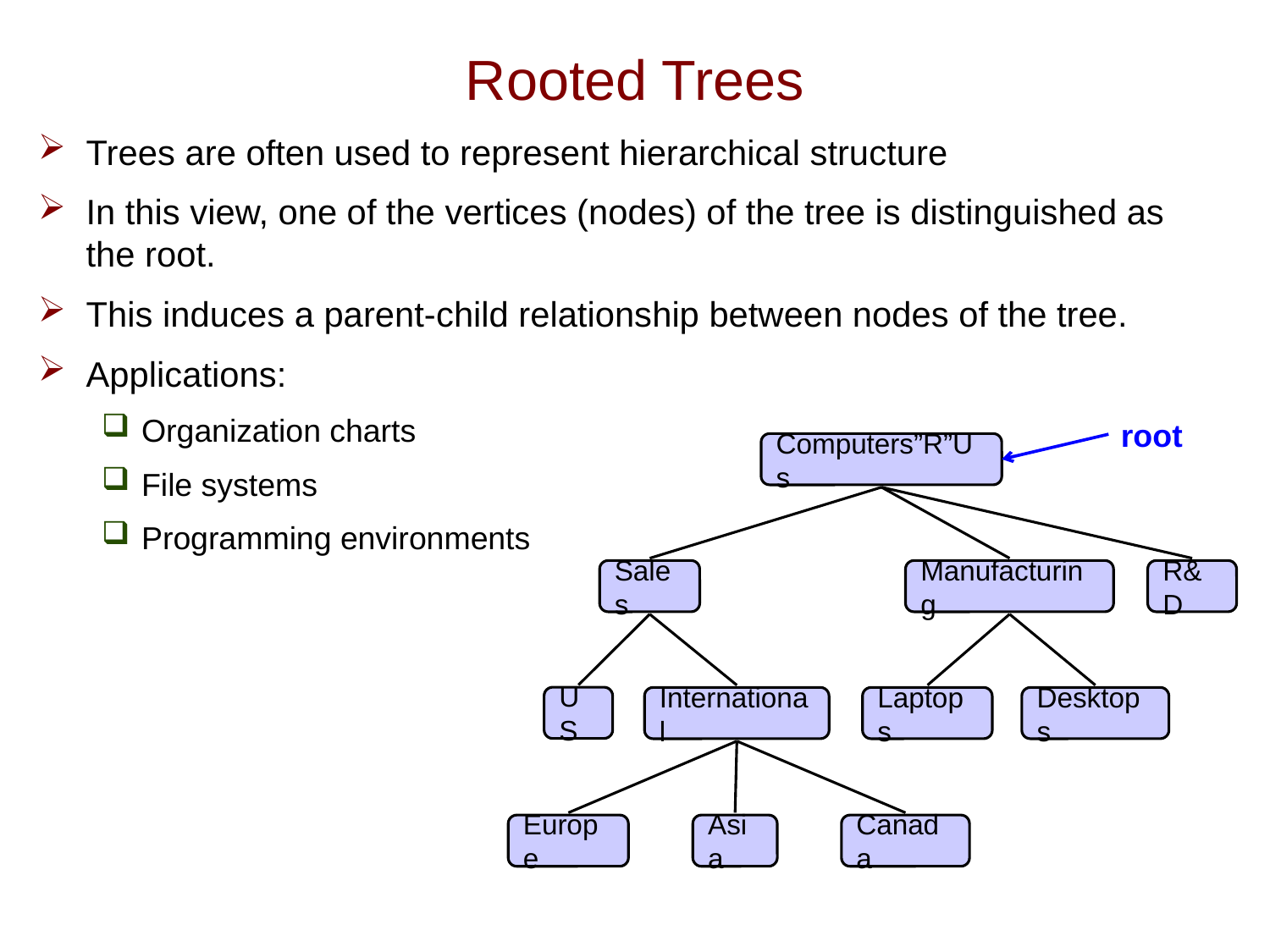

# Rooted Trees
Trees are often used to represent hierarchical structure
In this view, one of the vertices (nodes) of the tree is distinguished as the root.
This induces a parent-child relationship between nodes of the tree.
Applications:
Organization charts
File systems
Programming environments
root
Computers”R”Us
Sales
Manufacturing
R&D
US
International
Laptops
Desktops
Europe
Asia
Canada